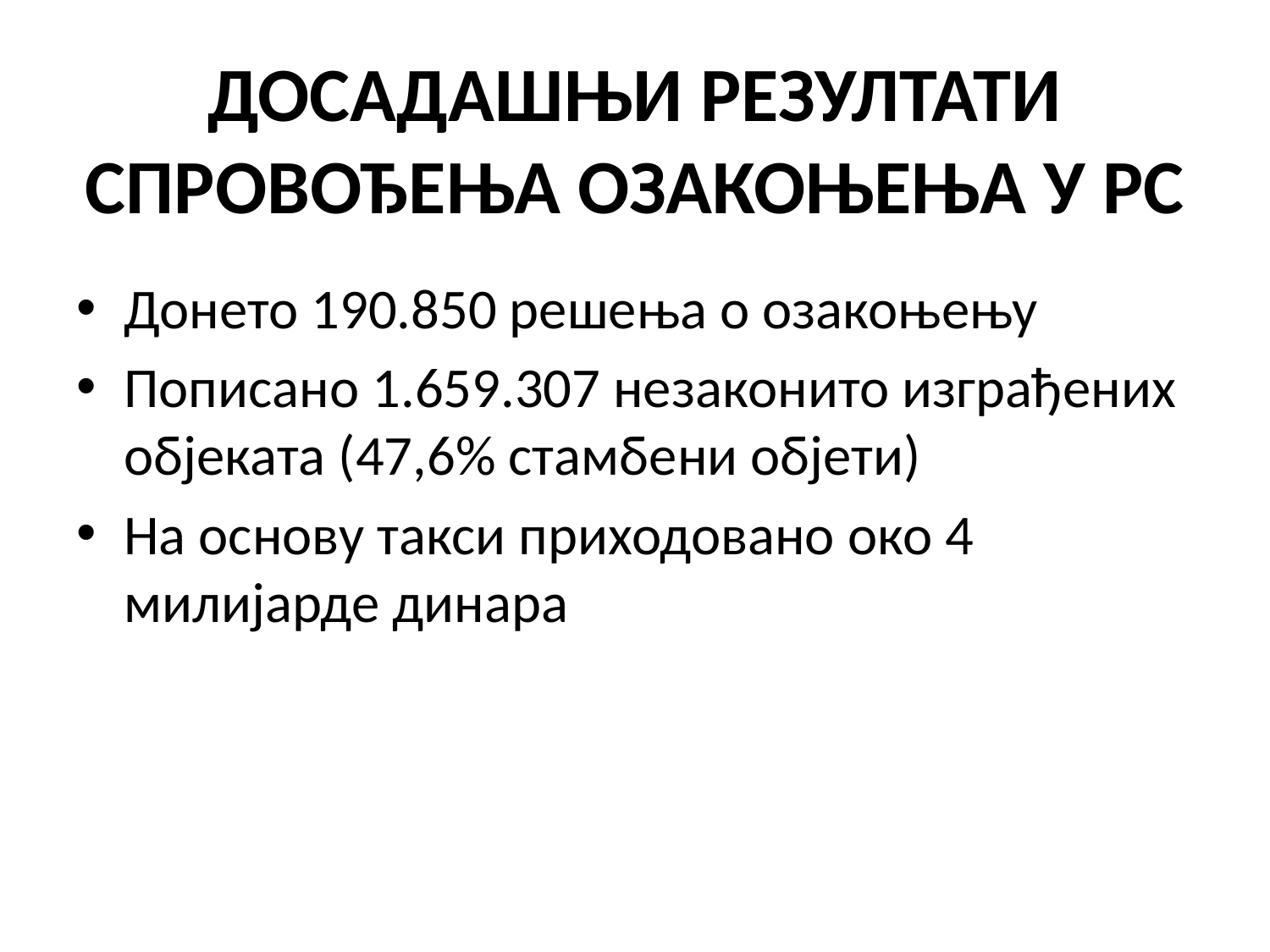

# ДОСАДАШЊИ РЕЗУЛТАТИ СПРОВОЂЕЊА ОЗАКОЊЕЊА У РС
Донето 190.850 решења о озакоњењу
Пописано 1.659.307 незаконито изграђених објеката (47,6% стамбени објети)
На основу такси приходовано око 4 милијарде динара